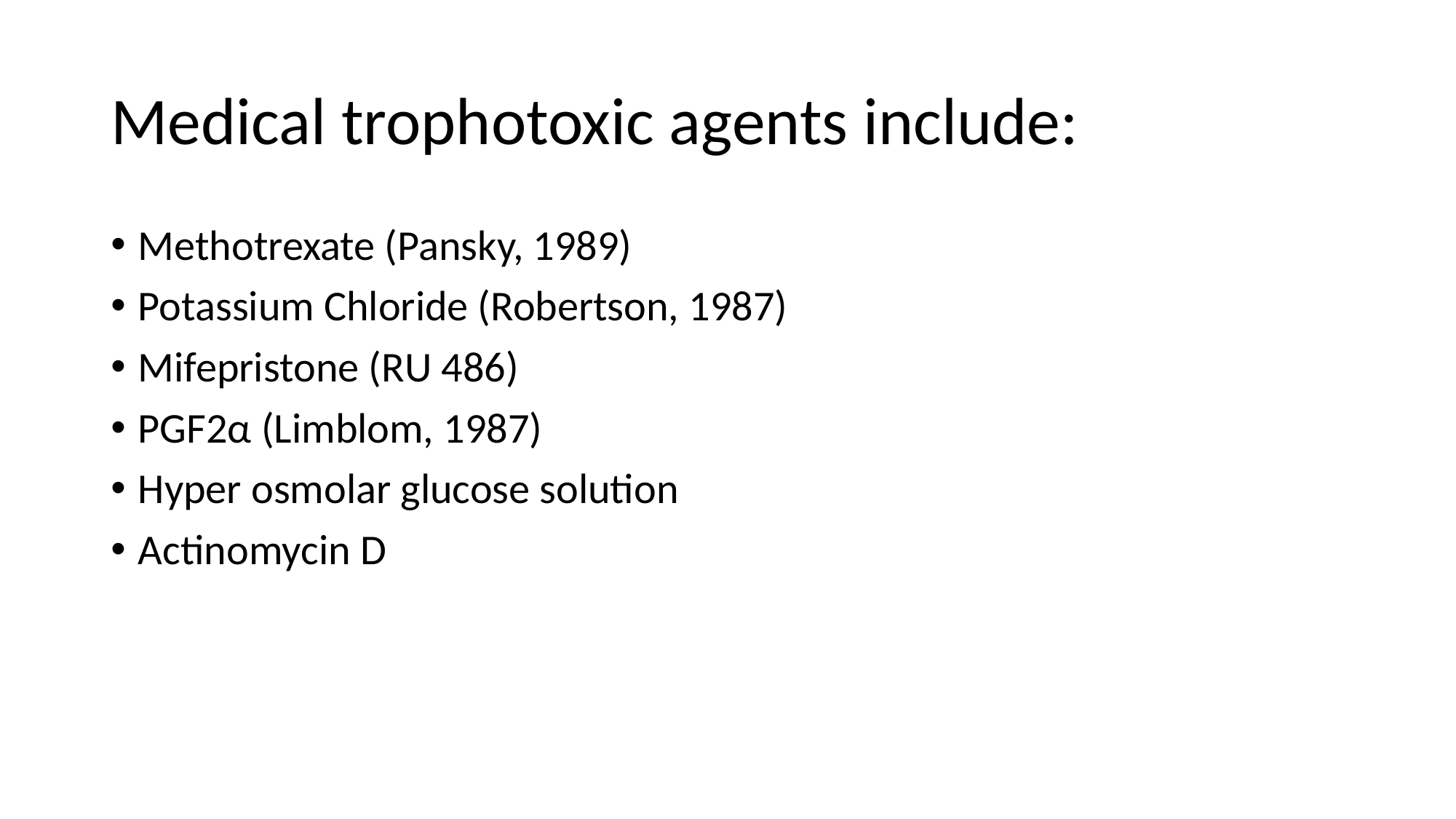

# Medical trophotoxic agents include:
Methotrexate (Pansky, 1989)
Potassium Chloride (Robertson, 1987)
Mifepristone (RU 486)
PGF2α (Limblom, 1987)
Hyper osmolar glucose solution
Actinomycin D